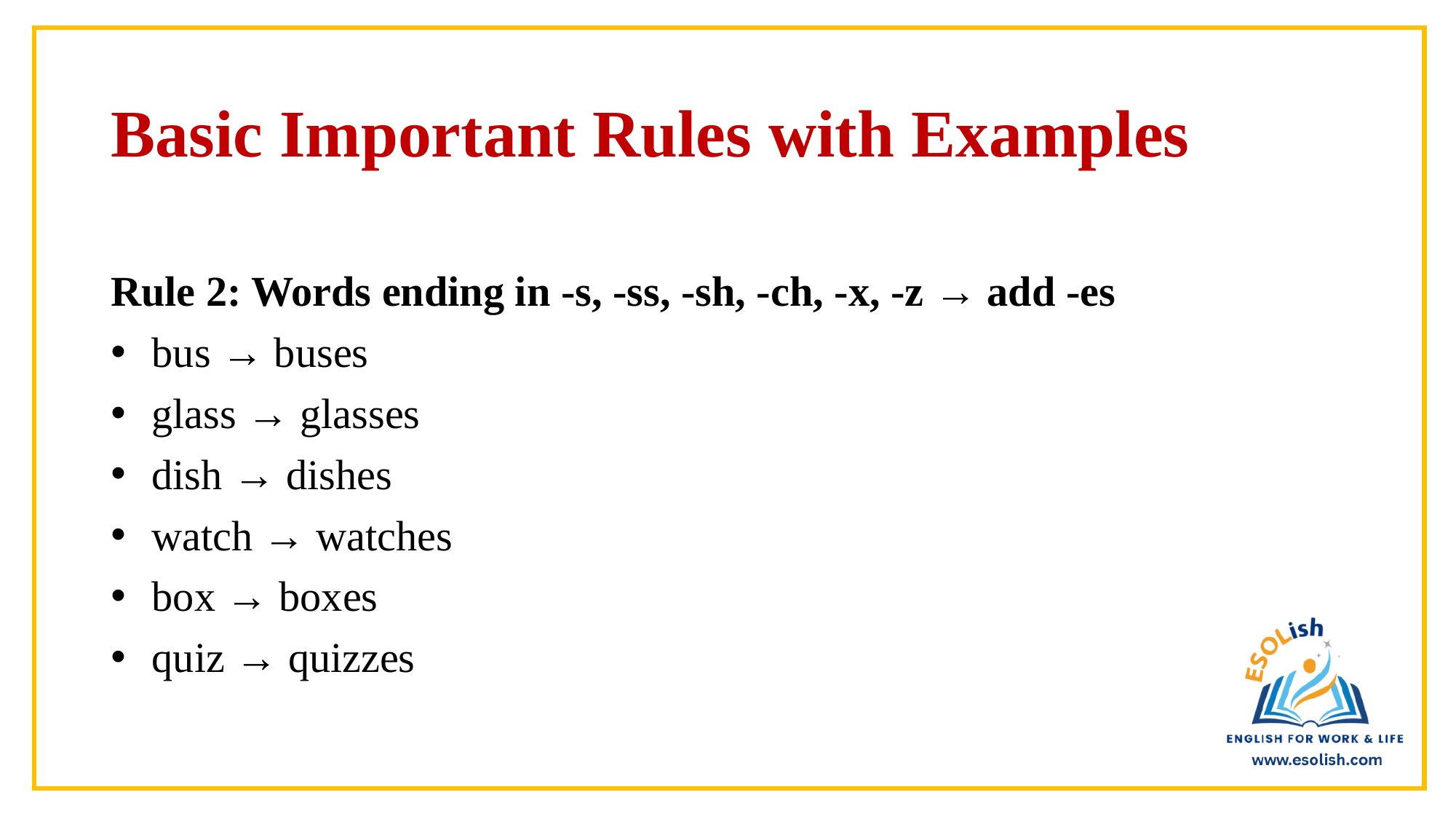

# Basic Important Rules with Examples
Rule 2: Words ending in -s, -ss, -sh, -ch, -x, -z → add -es
bus → buses
glass → glasses
dish → dishes
watch → watches
box → boxes
quiz → quizzes